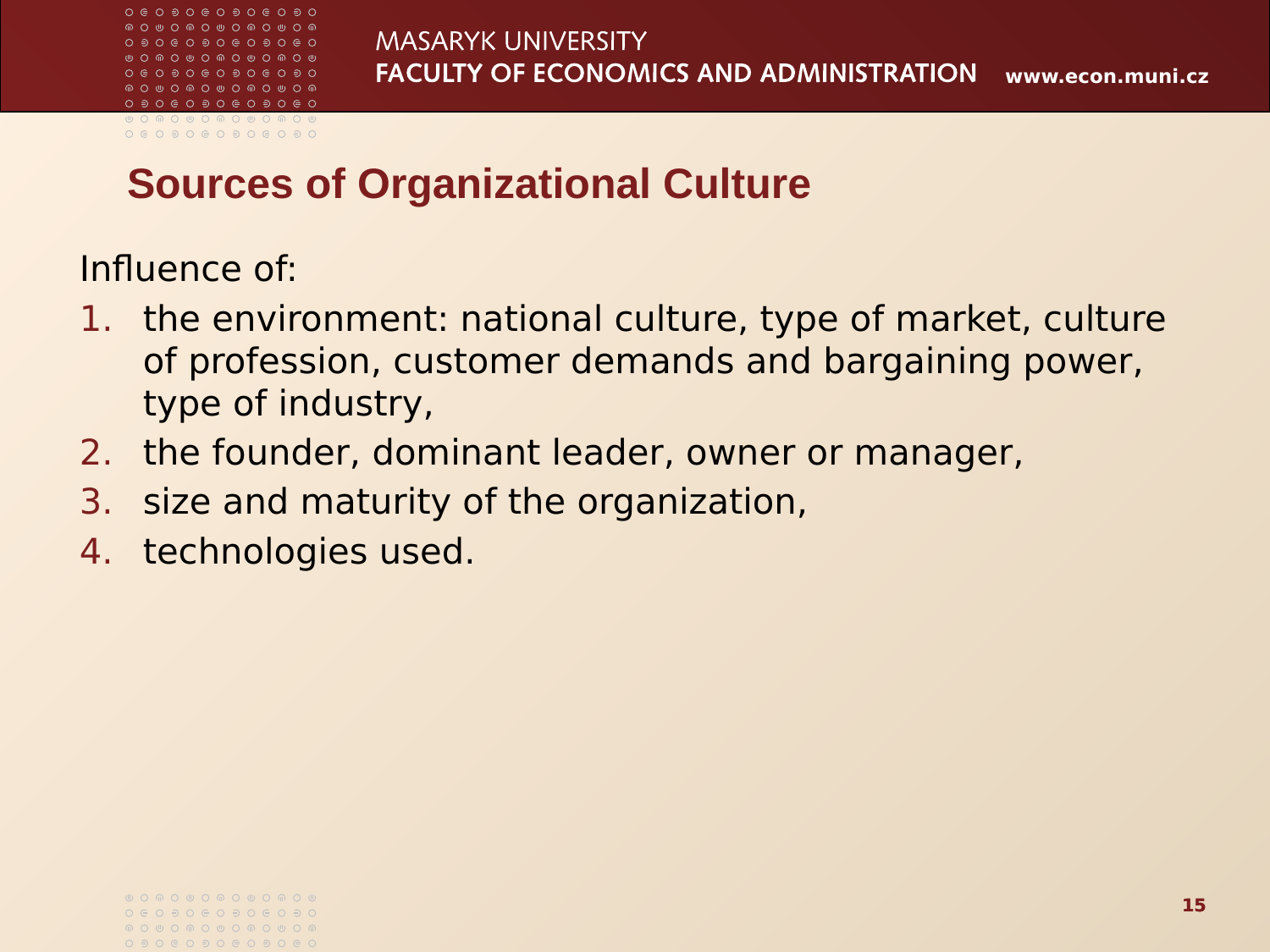

Sources of Organizational Culture
Influence of:
the environment: national culture, type of market, culture of profession, customer demands and bargaining power, type of industry,
the founder, dominant leader, owner or manager,
size and maturity of the organization,
technologies used.

15
15